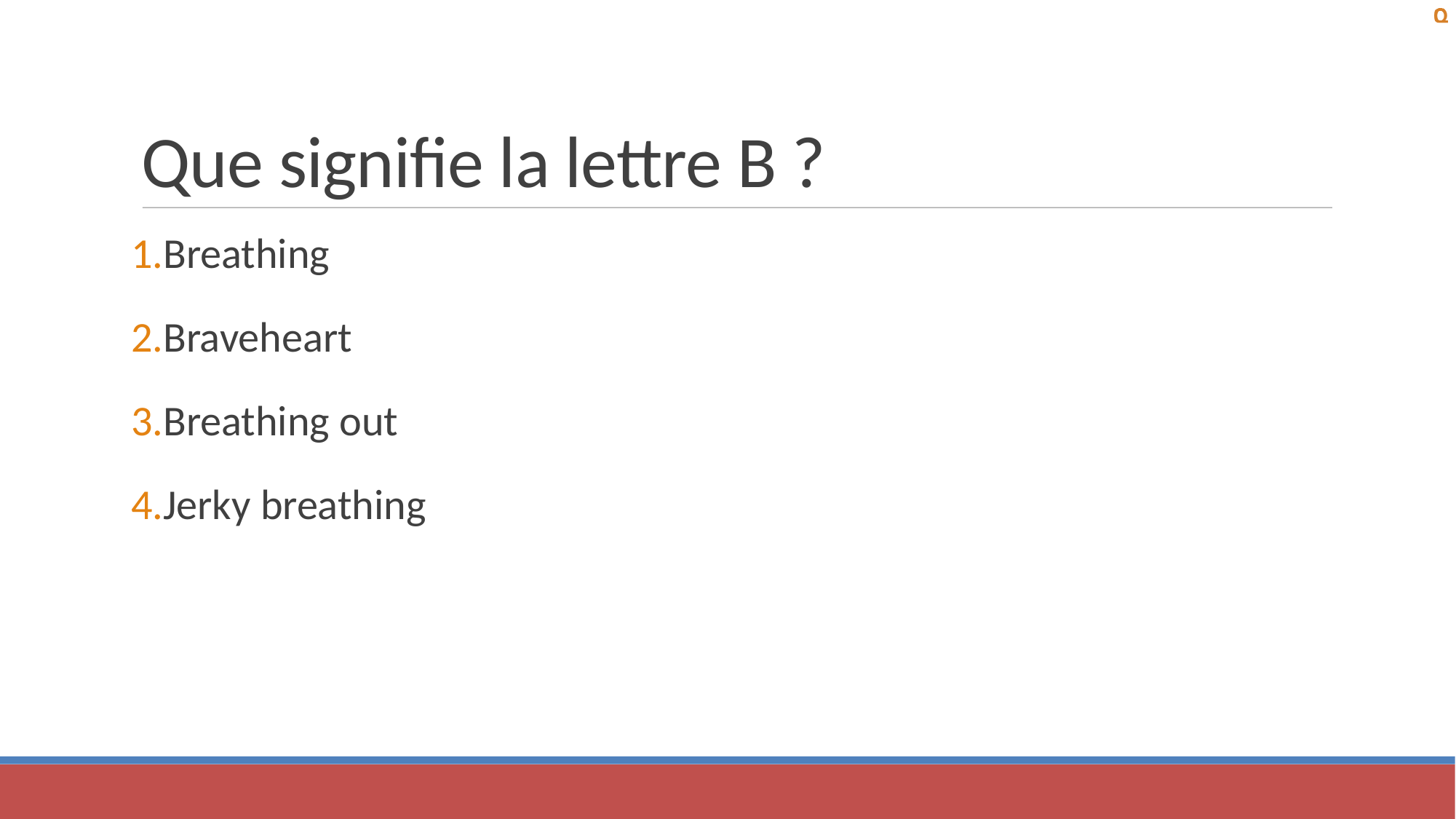

Que signifie la lettre B ?
Breathing

Braveheart

Breathing out

Jerky breathing